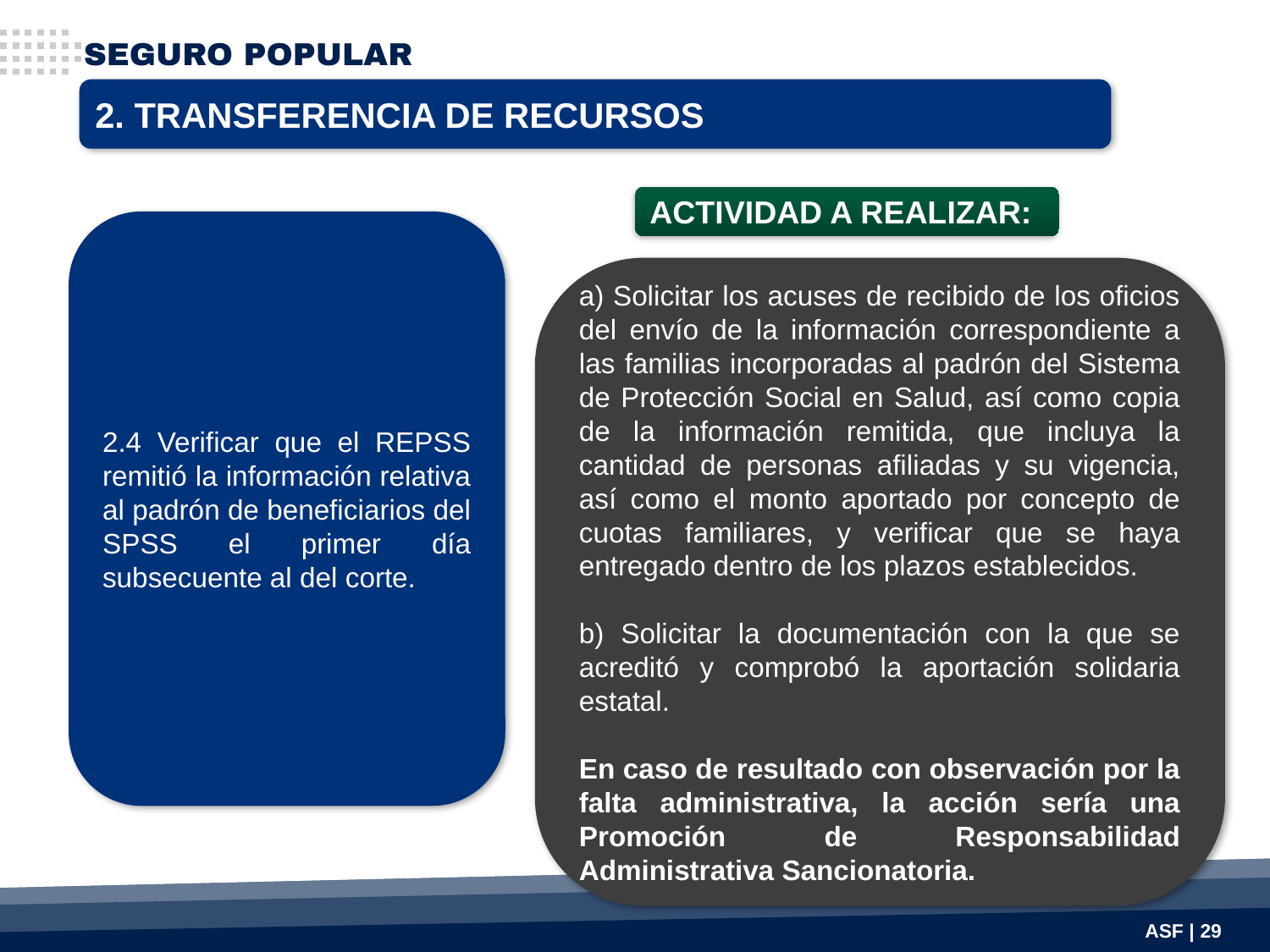

SEGURO POPULAR
2. TRANSFERENCIA DE RECURSOS
ACTIVIDAD A REALIZAR:
2.4 Verificar que el REPSS remitió la información relativa al padrón de beneficiarios del SPSS el primer día subsecuente al del corte.
a) Solicitar los acuses de recibido de los oficios del envío de la información correspondiente a las familias incorporadas al padrón del Sistema de Protección Social en Salud, así como copia de la información remitida, que incluya la cantidad de personas afiliadas y su vigencia, así como el monto aportado por concepto de cuotas familiares, y verificar que se haya entregado dentro de los plazos establecidos.

b) Solicitar la documentación con la que se acreditó y comprobó la aportación solidaria estatal.

En caso de resultado con observación por la falta administrativa, la acción sería una Promoción de Responsabilidad Administrativa Sancionatoria.
ASF | 29